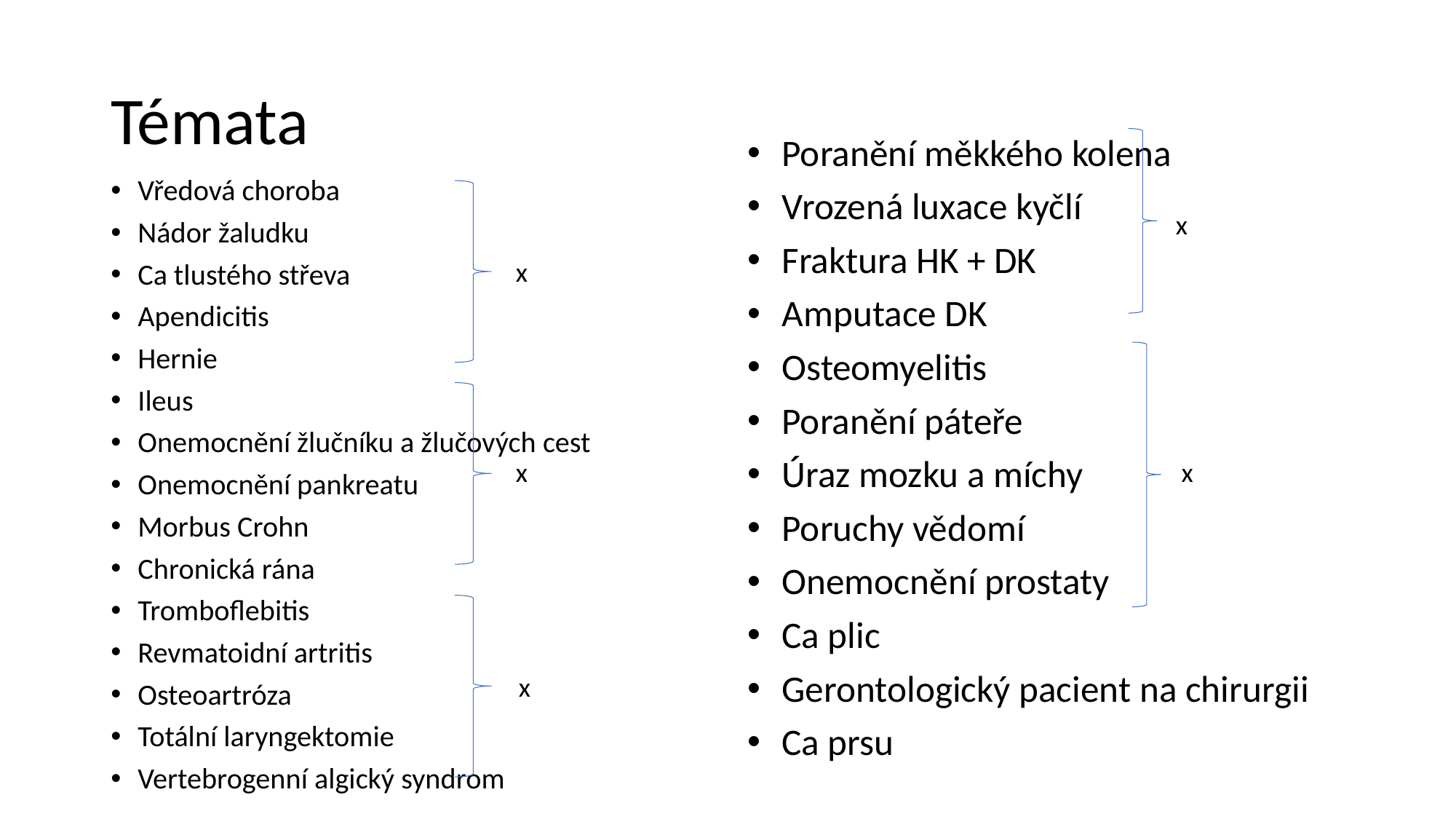

# Témata
Poranění měkkého kolena
Vrozená luxace kyčlí
Fraktura HK + DK
Amputace DK
Osteomyelitis
Poranění páteře
Úraz mozku a míchy
Poruchy vědomí
Onemocnění prostaty
Ca plic
Gerontologický pacient na chirurgii
Ca prsu

Vředová choroba
Nádor žaludku
Ca tlustého střeva
Apendicitis
Hernie
Ileus
Onemocnění žlučníku a žlučových cest
Onemocnění pankreatu
Morbus Crohn
Chronická rána
Tromboflebitis
Revmatoidní artritis
Osteoartróza
Totální laryngektomie
Vertebrogenní algický syndrom

x
x

x
x

x